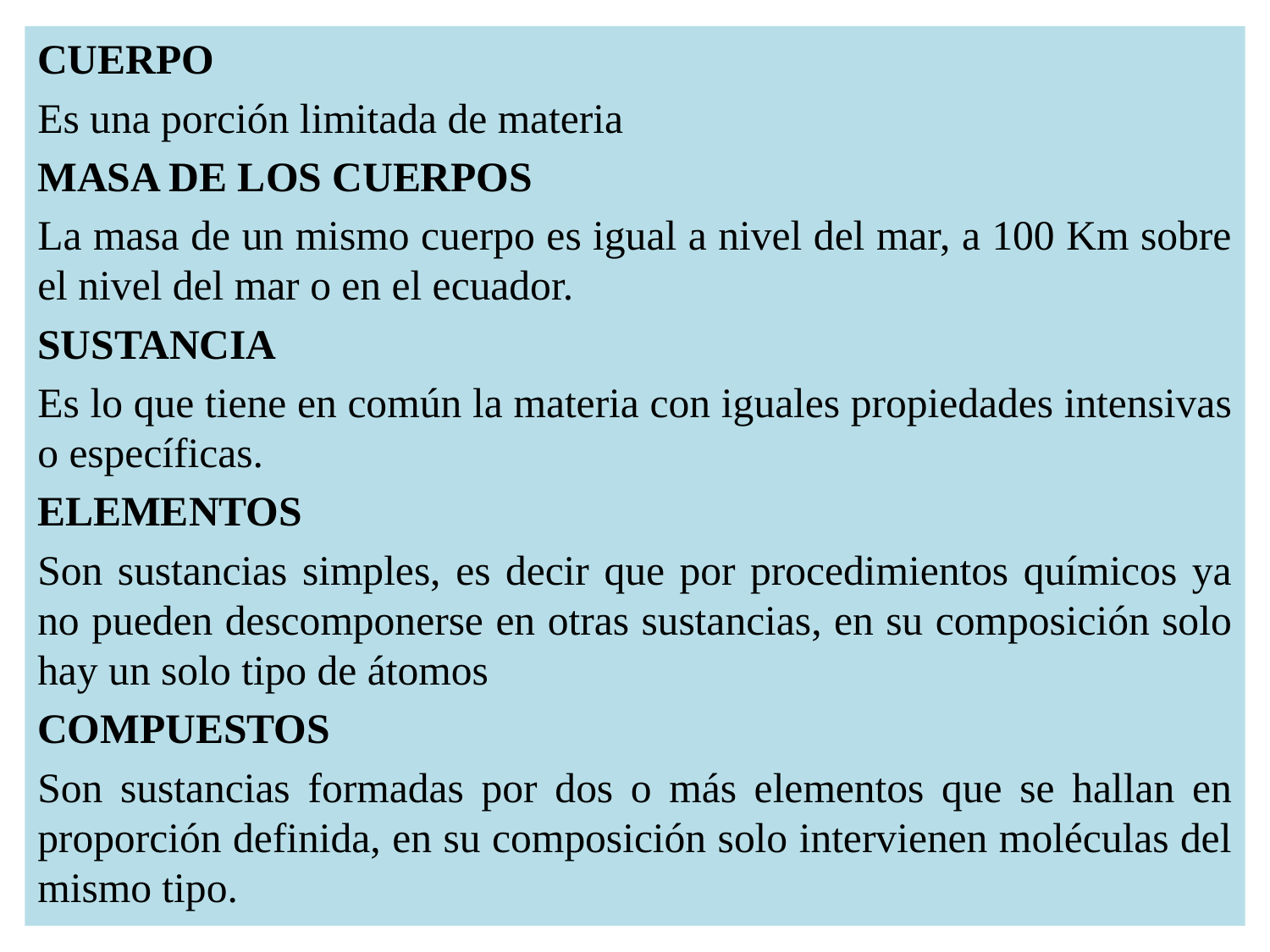

CUERPO
Es una porción limitada de materia
MASA DE LOS CUERPOS
La masa de un mismo cuerpo es igual a nivel del mar, a 100 Km sobre el nivel del mar o en el ecuador.
SUSTANCIA
Es lo que tiene en común la materia con iguales propiedades intensivas o específicas.
ELEMENTOS
Son sustancias simples, es decir que por procedimientos químicos ya no pueden descomponerse en otras sustancias, en su composición solo hay un solo tipo de átomos
COMPUESTOS
Son sustancias formadas por dos o más elementos que se hallan en proporción definida, en su composición solo intervienen moléculas del mismo tipo.